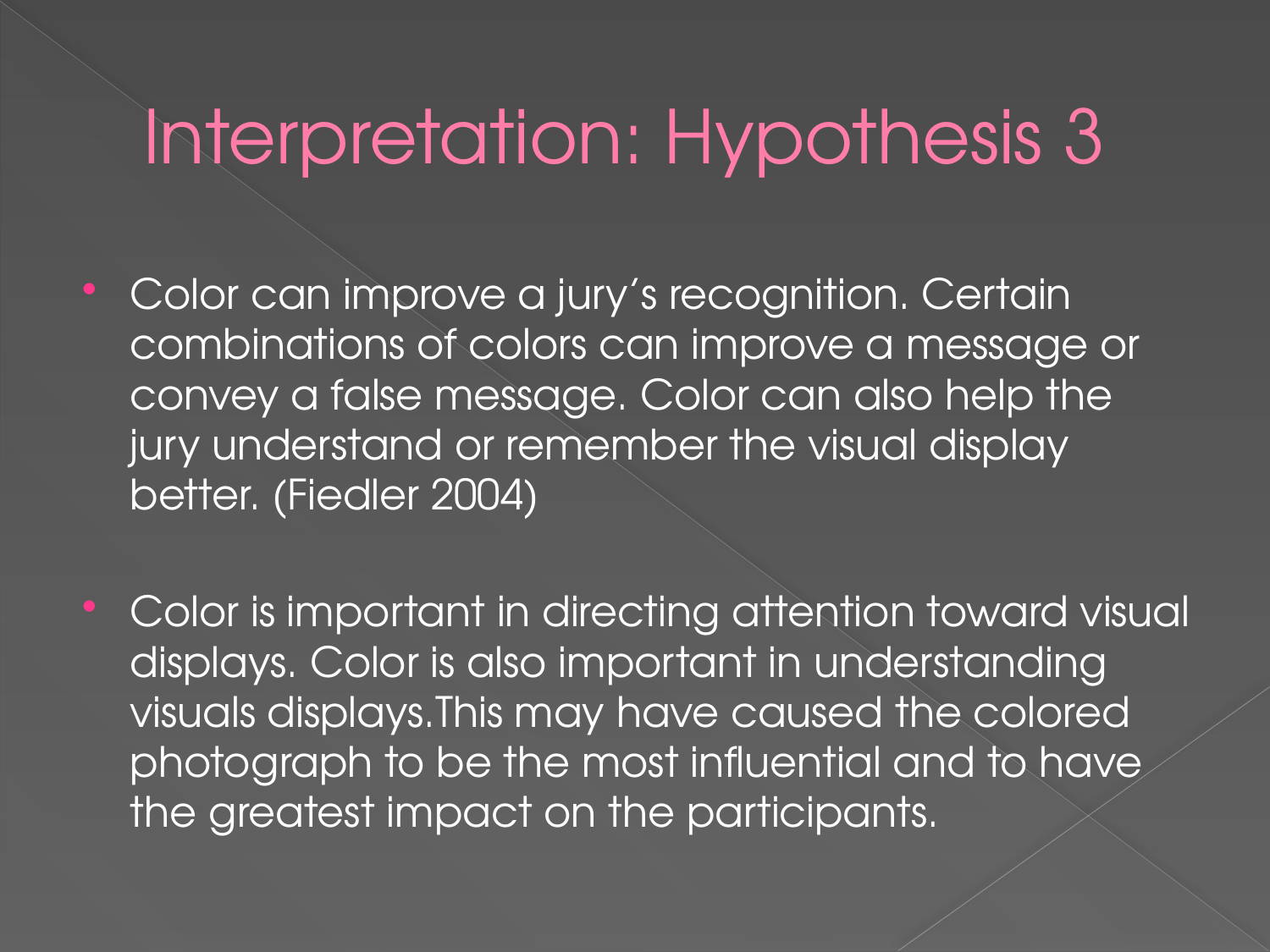

# Interpretation: Hypothesis 3
Color can improve a jury’s recognition. Certain combinations of colors can improve a message or convey a false message. Color can also help the jury understand or remember the visual display better. (Fiedler 2004)

Color is important in directing attention toward visual displays. Color is also important in understanding visuals displays.This may have caused the colored photograph to be the most influential and to have the greatest impact on the participants.